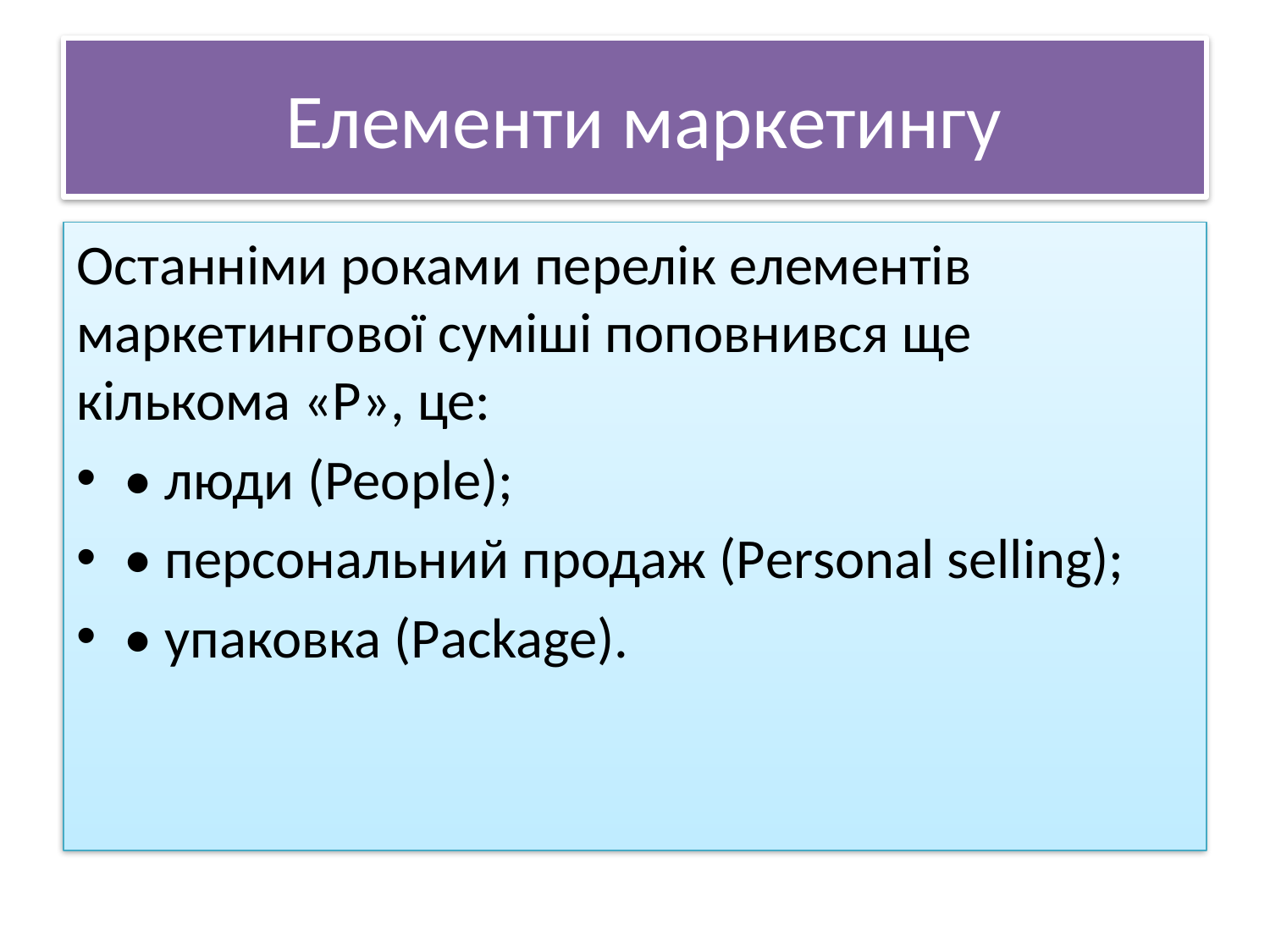

# Елементи маркетингу
Останніми роками перелік елементів маркетингової суміші поповнився ще кількома «Р», це:
• люди (Реорlе);
• персональний продаж (Рersonal selling);
• упаковка (Рackage).